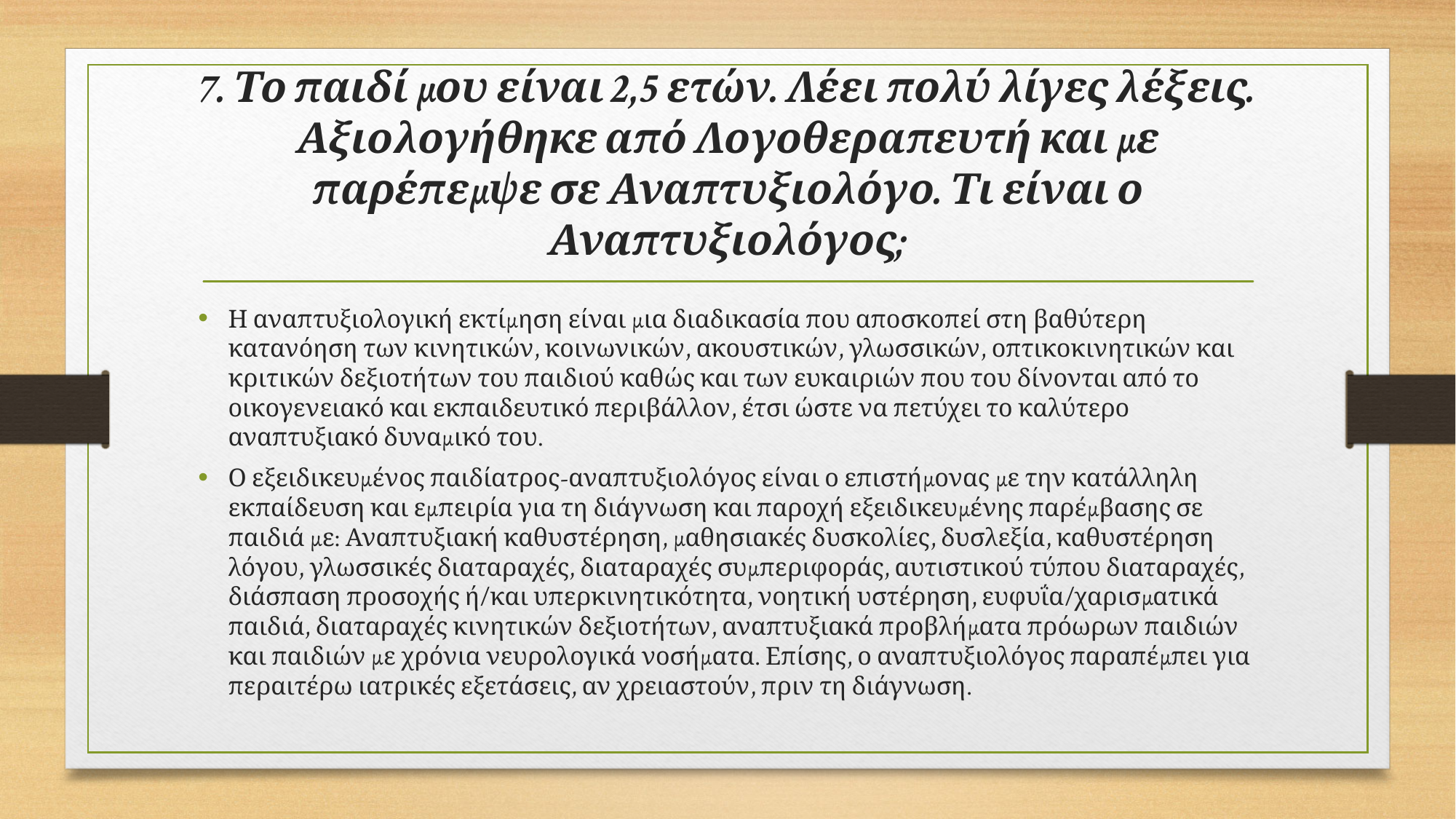

# 7. Το παιδί μου είναι 2,5 ετών. Λέει πολύ λίγες λέξεις. Αξιολογήθηκε από Λογοθεραπευτή και με παρέπεμψε σε Αναπτυξιολόγο. Τι είναι ο Αναπτυξιολόγος;
Η αναπτυξιολογική εκτίμηση είναι μια διαδικασία που αποσκοπεί στη βαθύτερη κατανόηση των κινητικών, κοινωνικών, ακουστικών, γλωσσικών, οπτικοκινητικών και κριτικών δεξιοτήτων του παιδιού καθώς και των ευκαιριών που του δίνονται από το οικογενειακό και εκπαιδευτικό περιβάλλον, έτσι ώστε να πετύχει το καλύτερο αναπτυξιακό δυναμικό του.
Ο εξειδικευμένος παιδίατρος-αναπτυξιολόγος είναι ο επιστήμονας με την κατάλληλη εκπαίδευση και εμπειρία για τη διάγνωση και παροχή εξειδικευμένης παρέμβασης σε παιδιά με: Αναπτυξιακή καθυστέρηση, μαθησιακές δυσκολίες, δυσλεξία, καθυστέρηση λόγου, γλωσσικές διαταραχές, διαταραχές συμπεριφοράς, αυτιστικού τύπου διαταραχές, διάσπαση προσοχής ή/και υπερκινητικότητα, νοητική υστέρηση, ευφυΐα/χαρισματικά παιδιά, διαταραχές κινητικών δεξιοτήτων, αναπτυξιακά προβλήματα πρόωρων παιδιών και παιδιών με χρόνια νευρολογικά νοσήματα. Επίσης, ο αναπτυξιολόγος παραπέμπει για περαιτέρω ιατρικές εξετάσεις, αν χρειαστούν, πριν τη διάγνωση.